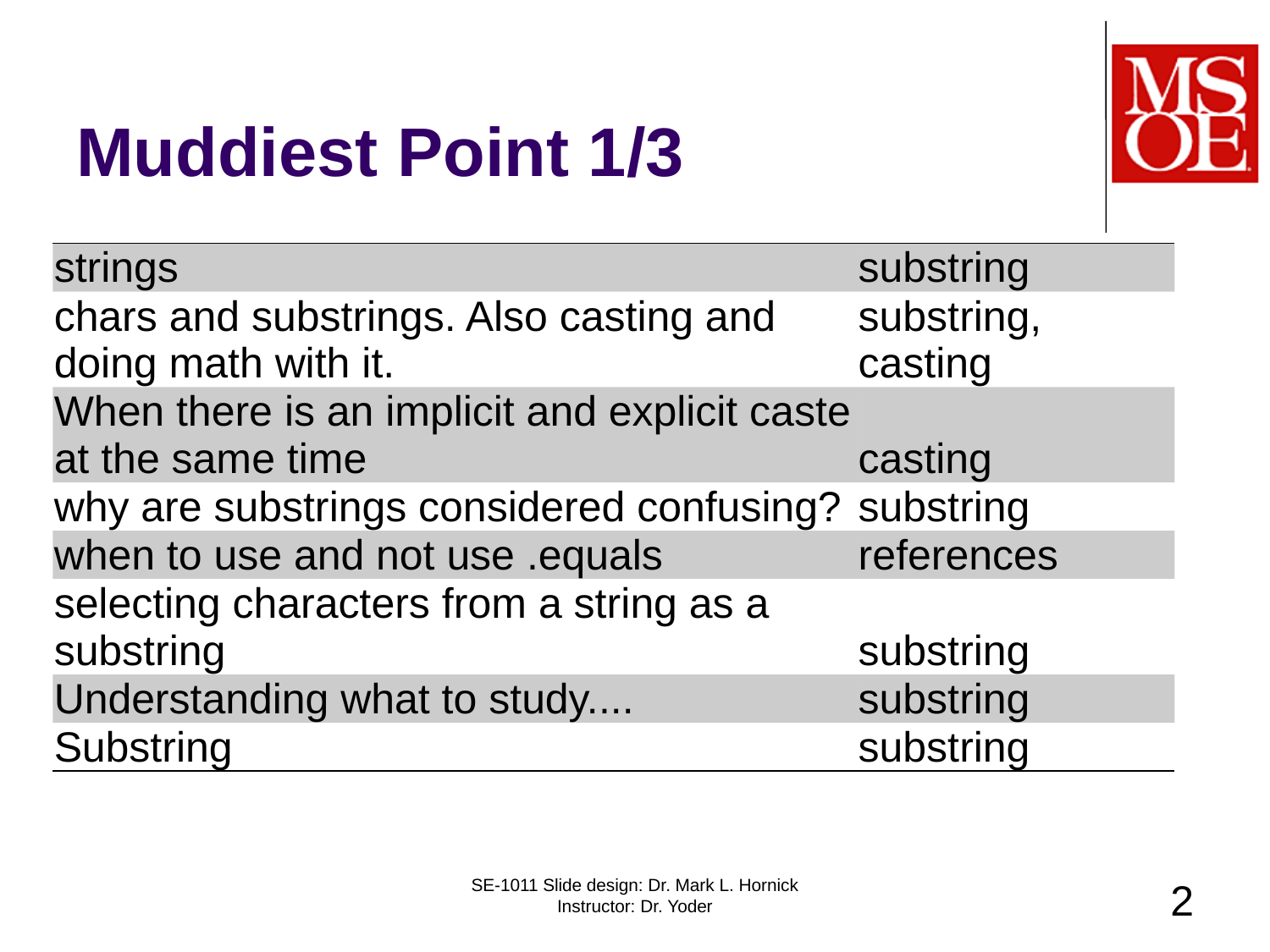

# Muddiest Point 1/3
| strings | substring |
| --- | --- |
| chars and substrings. Also casting and doing math with it. | substring, casting |
| When there is an implicit and explicit caste at the same time | casting |
| why are substrings considered confusing? | substring |
| when to use and not use .equals | references |
| selecting characters from a string as a substring | substring |
| Understanding what to study.... | substring |
| Substring | substring |
SE-1011 Slide design: Dr. Mark L. Hornick Instructor: Dr. Yoder
2